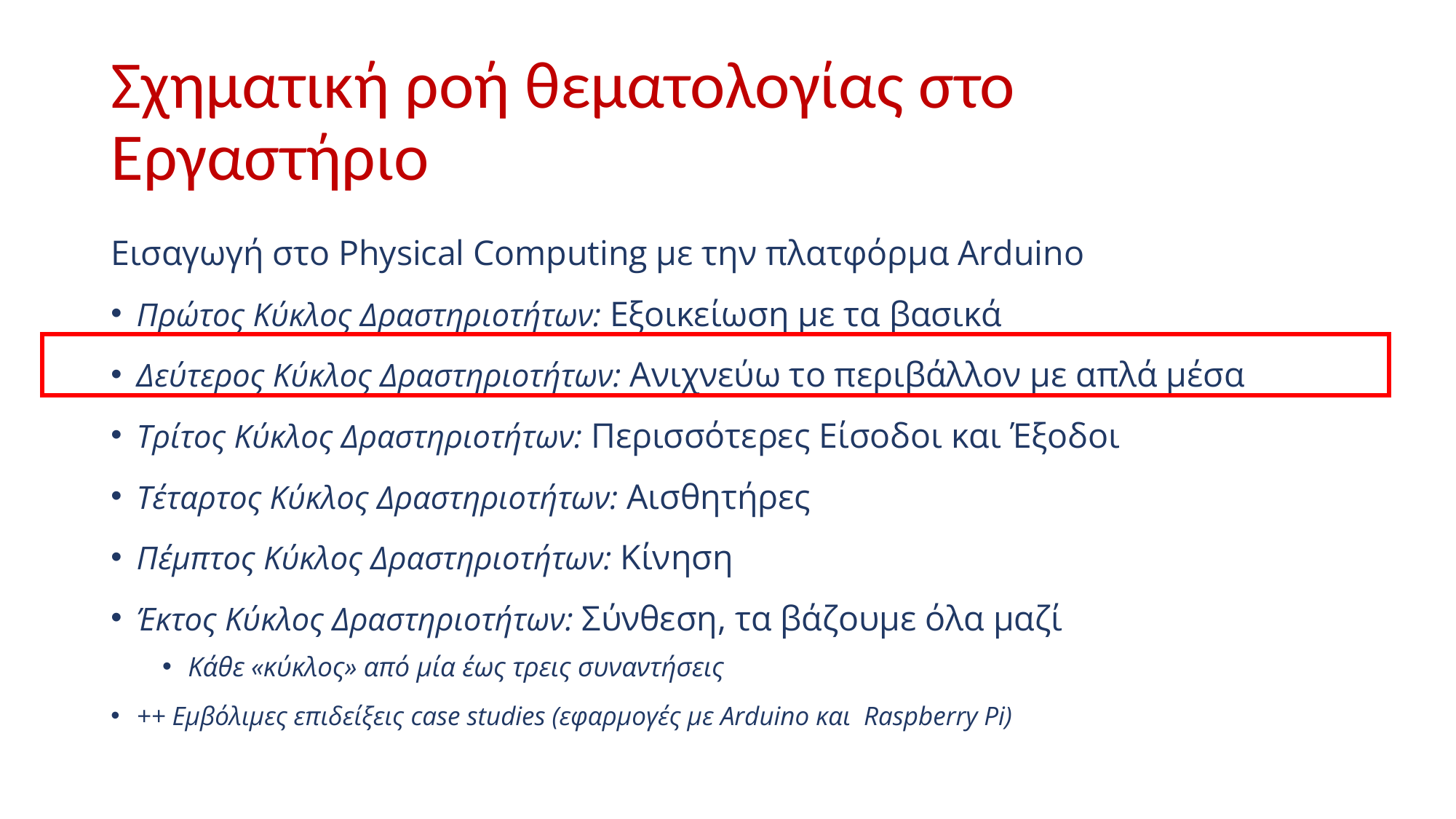

# Σχηματική ροή θεματολογίας στο Εργαστήριο
Εισαγωγή στο Physical Computing με την πλατφόρμα Arduino
Πρώτος Κύκλος Δραστηριοτήτων: Εξοικείωση με τα βασικά
Δεύτερος Κύκλος Δραστηριοτήτων: Ανιχνεύω το περιβάλλον με απλά μέσα
Τρίτος Κύκλος Δραστηριοτήτων: Περισσότερες Είσοδοι και Έξοδοι
Τέταρτος Κύκλος Δραστηριοτήτων: Αισθητήρες
Πέμπτος Κύκλος Δραστηριοτήτων: Κίνηση
Έκτος Κύκλος Δραστηριοτήτων: Σύνθεση, τα βάζουμε όλα μαζί
Κάθε «κύκλος» από μία έως τρεις συναντήσεις
++ Εμβόλιμες επιδείξεις case studies (εφαρμογές με Arduino και  Raspberry Pi)